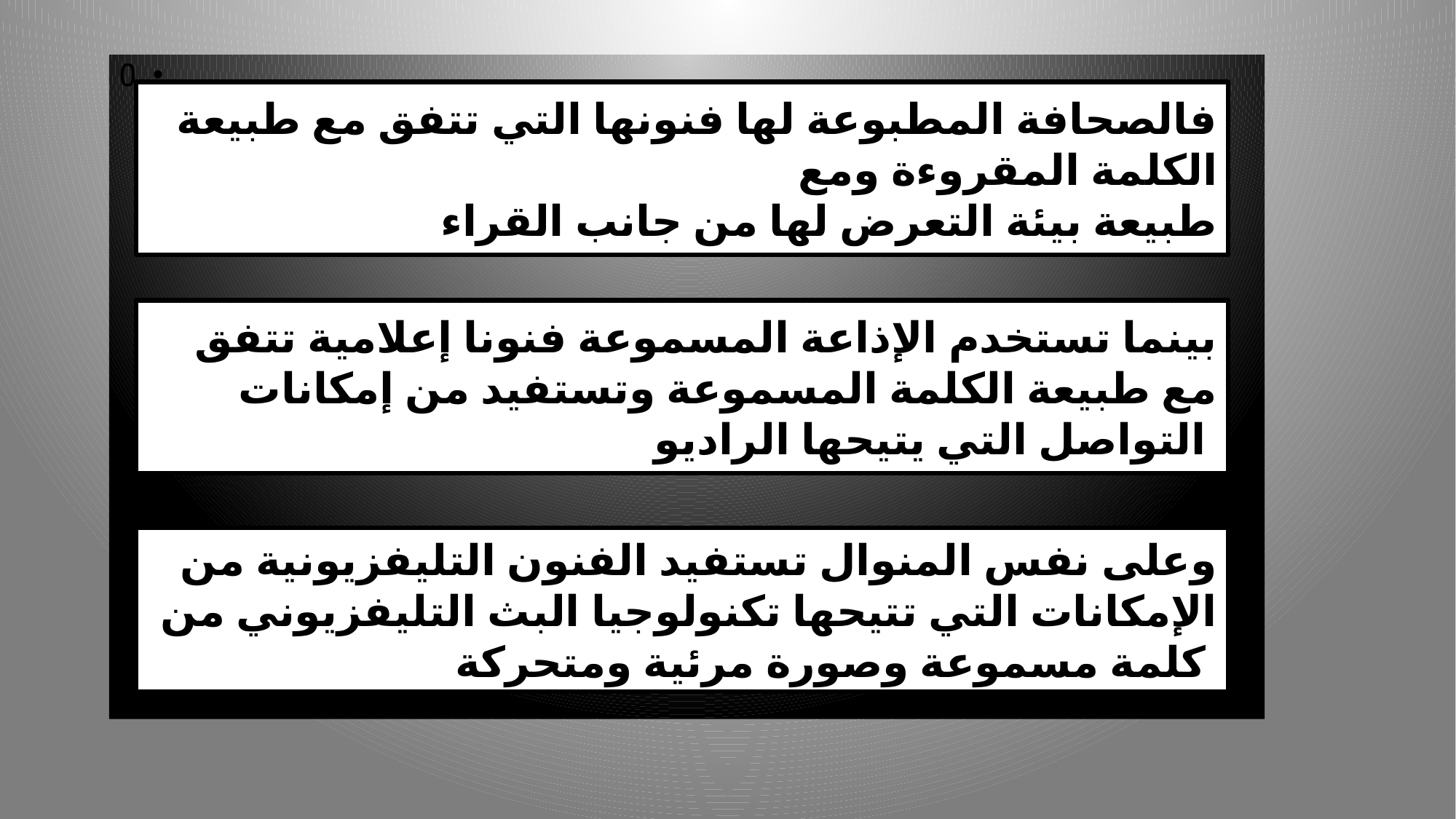

0
 فالصحافة المطبوعة لها فنونها التي تتفق مع طبيعة الكلمة المقروءة ومع
طبيعة بيئة التعرض لها من جانب القراء
بينما تستخدم الإذاعة المسموعة فنونا إعلامية تتفق مع طبيعة الكلمة المسموعة وتستفيد من إمكانات التواصل التي يتيحها الراديو
وعلى نفس المنوال تستفيد الفنون التليفزيونية من الإمكانات التي تتيحها تكنولوجيا البث التليفزيوني من كلمة مسموعة وصورة مرئية ومتحركة